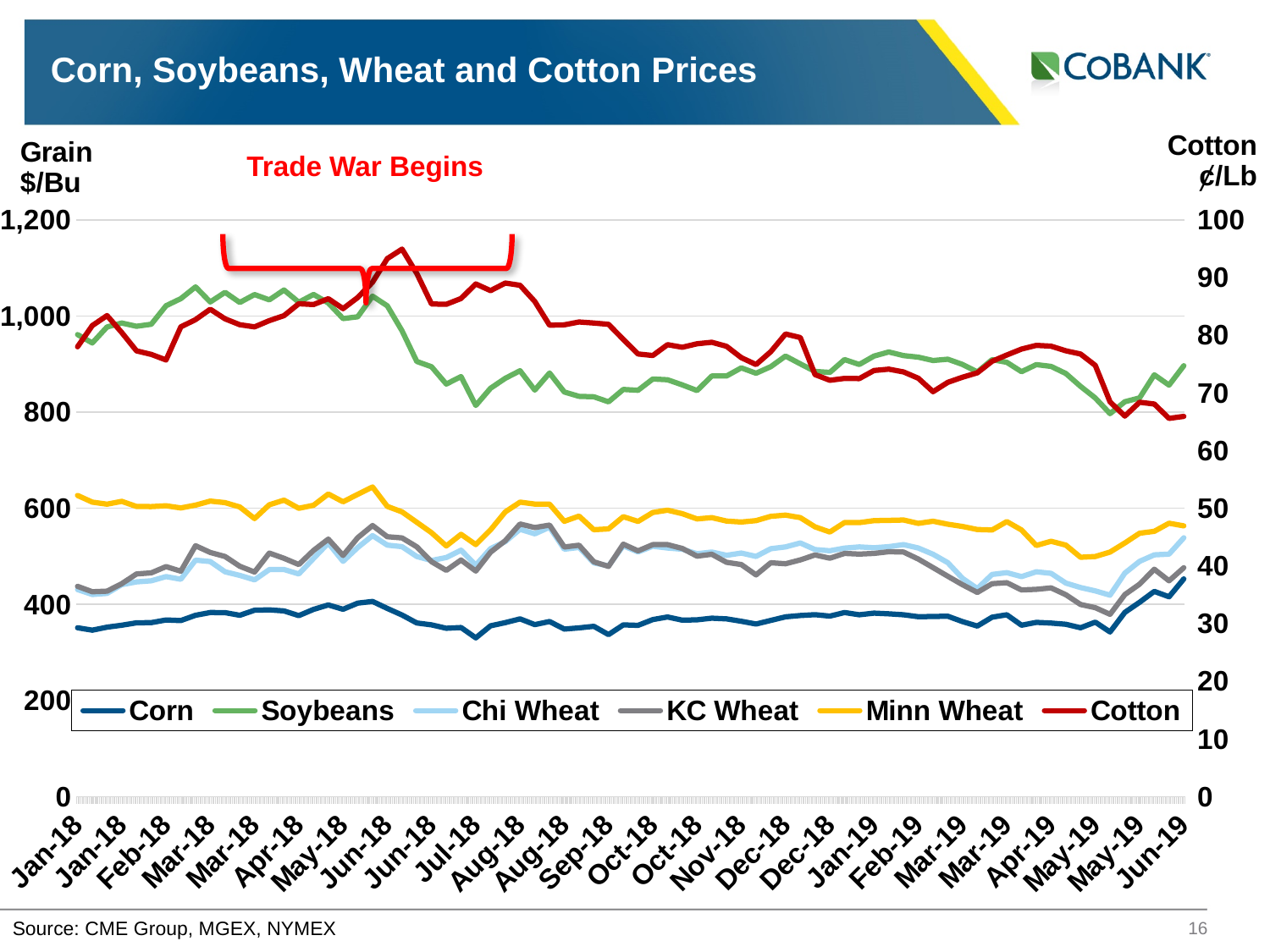

# Corn, Soybeans, Wheat and Cotton Prices

### Chart

| Category | Corn | Soybeans | Chi Wheat | KC Wheat | Minn Wheat | Cotton |
|---|---|---|---|---|---|---|
| 43630 | 453.0 | 896.75 | 538.5 | 476.25 | 563.25 | 65.94 |
| 43623 | 415.75 | 856.25 | 504.5 | 449.0 | 568.75 | 65.59 |
| 43616 | 427.0 | 877.75 | 503.0 | 473.0 | 552.0 | 68.08 |
| 43609 | 404.25 | 829.75 | 489.5 | 442.0 | 548.0 | 68.39 |
| 43602 | 383.25 | 821.75 | 465.0 | 420.25 | 527.75 | 65.99 |
| 43595 | 342.5 | 797.0 | 419.0 | 379.25 | 508.75 | 68.45 |
| 43588 | 363.0 | 829.5 | 428.0 | 393.0 | 499.5 | 74.78 |
| 43581 | 351.25 | 853.75 | 435.0 | 399.75 | 498.0 | 76.75 |
| 43574 | 358.5 | 880.5 | 444.25 | 420.0 | 523.25 | 77.31 |
| 43567 | 361.0 | 895.25 | 464.5 | 434.25 | 531.25 | 78.11 |
| 43560 | 362.5 | 899.0 | 467.75 | 431.25 | 522.5 | 78.25 |
| 43553 | 356.5 | 884.25 | 457.75 | 430.0 | 554.75 | 77.61 |
| 43546 | 378.25 | 903.75 | 466.0 | 445.0 | 572.25 | 76.58 |
| 43539 | 373.25 | 909.25 | 462.25 | 443.0 | 554.75 | 75.5 |
| 43532 | 354.75 | 883.75 | 432.75 | 424.75 | 555.75 | 73.49 |
| 43525 | 364.0 | 899.25 | 454.0 | 440.75 | 562.0 | 72.73 |
| 43518 | 375.25 | 910.25 | 486.75 | 458.5 | 566.75 | 71.84 |
| 43511 | 374.75 | 907.5 | 504.25 | 476.5 | 573.0 | 70.22 |
| 43504 | 374.25 | 914.5 | 517.25 | 494.25 | 568.5 | 72.55 |
| 43497 | 378.25 | 917.75 | 524.25 | 508.75 | 575.5 | 73.64 |
| 43490 | 380.25 | 925.25 | 520.0 | 509.5 | 574.75 | 74.13 |
| 43483 | 381.75 | 916.75 | 517.75 | 506.0 | 574.25 | 73.89 |
| 43476 | 378.25 | 899.25 | 519.5 | 504.5 | 570.0 | 72.49 |
| 43469 | 383.0 | 909.5 | 517.0 | 506.0 | 570.25 | 72.52 |
| 43462 | 375.5 | 882.75 | 511.5 | 496.0 | 550.5 | 72.19 |
| 43455 | 378.5 | 884.75 | 514.0 | 502.75 | 561.25 | 73.18 |
| 43448 | 376.75 | 900.5 | 527.75 | 492.5 | 580.5 | 79.6 |
| 43441 | 374.0 | 916.75 | 519.5 | 484.5 | 585.75 | 80.23 |
| 43434 | 366.5 | 894.75 | 515.75 | 486.5 | 583.25 | 77.16 |
| 43427 | 359.0 | 881.0 | 499.75 | 461.25 | 574.25 | 74.92 |
| 43420 | 364.75 | 892.25 | 506.75 | 482.75 | 571.25 | 76.12 |
| 43413 | 369.75 | 875.25 | 502.0 | 487.5 | 573.25 | 78.09 |
| 43406 | 371.25 | 875.25 | 508.75 | 504.25 | 580.5 | 78.79 |
| 43399 | 367.75 | 845.0 | 505.25 | 500.25 | 577.75 | 78.53 |
| 43392 | 367.0 | 856.75 | 514.75 | 516.25 | 588.75 | 77.92 |
| 43385 | 373.75 | 867.5 | 517.25 | 524.25 | 596.0 | 78.37 |
| 43378 | 368.25 | 869.0 | 521.0 | 524.25 | 591.25 | 76.49 |
| 43371 | 356.25 | 845.5 | 509.0 | 511.25 | 572.5 | 76.76 |
| 43364 | 357.25 | 847.25 | 521.75 | 525.25 | 582.5 | 79.28 |
| 43357 | 337.0 | 821.5 | 480.0 | 479.0 | 557.0 | 81.9 |
| 43350 | 354.25 | 832.0 | 486.25 | 488.5 | 555.25 | 82.13 |
| 43343 | 351.0 | 833.0 | 518.5 | 523.0 | 583.75 | 82.31 |
| 43336 | 348.5 | 842.0 | 514.75 | 519.25 | 572.75 | 81.81 |
| 43329 | 364.25 | 881.5 | 560.5 | 565.0 | 608.5 | 81.75 |
| 43322 | 357.75 | 846.0 | 546.75 | 559.75 | 608.75 | 85.86 |
| 43315 | 369.75 | 886.25 | 556.25 | 567.25 | 612.75 | 88.67 |
| 43308 | 362.0 | 870.5 | 530.5 | 532.5 | 592.5 | 89.06 |
| 43301 | 355.25 | 849.75 | 516.0 | 508.5 | 555.0 | 87.74 |
| 43294 | 330.25 | 814.0 | 481.5 | 469.25 | 524.25 | 88.9 |
| 43287 | 351.75 | 874.0 | 512.75 | 492.25 | 545.75 | 86.38 |
| 43280 | 350.25 | 858.5 | 497.5 | 470.75 | 521.5 | 85.38 |
| 43273 | 357.25 | 894.5 | 491.25 | 488.75 | 549.0 | 85.43 |
| 43266 | 361.25 | 905.5 | 499.5 | 519.75 | 570.75 | 90.72 |
| 43259 | 377.75 | 969.25 | 520.0 | 538.25 | 592.5 | 94.94 |
| 43252 | 391.5 | 1021.25 | 523.25 | 540.75 | 604.0 | 93.3 |
| 43245 | 406.0 | 1041.5 | 543.0 | 564.0 | 644.25 | 89.21 |
| 43238 | 402.5 | 998.5 | 518.25 | 538.75 | 629.0 | 86.55 |
| 43231 | 389.75 | 994.75 | 489.5 | 501.75 | 613.5 | 84.62 |
| 43224 | 398.75 | 1027.25 | 527.5 | 535.75 | 629.75 | 86.35 |
| 43217 | 389.5 | 1045.0 | 495.5 | 512.25 | 606.25 | 85.33 |
| 43210 | 376.5 | 1028.75 | 463.25 | 482.75 | 600.0 | 85.47 |
| 43203 | 386.25 | 1054.25 | 472.5 | 495.75 | 617.0 | 83.41 |
| 43196 | 388.5 | 1033.75 | 472.25 | 506.75 | 607.25 | 82.54 |
| 43189 | 387.75 | 1044.75 | 451.0 | 467.25 | 578.5 | 81.46 |
| 43182 | 377.25 | 1028.25 | 460.25 | 479.25 | 602.75 | 81.83 |
| 43175 | 382.75 | 1049.5 | 467.75 | 499.5 | 611.75 | 82.85 |
| 43168 | 383.0 | 1029.25 | 489.0 | 508.0 | 615.0 | 84.52 |
| 43161 | 377.25 | 1060.75 | 492.0 | 522.0 | 606.5 | 82.72 |
| 43154 | 366.25 | 1036.25 | 452.25 | 469.0 | 600.75 | 81.45 |
| 43147 | 367.5 | 1021.5 | 457.75 | 478.5 | 605.25 | 75.72 |
| 43140 | 362.0 | 983.0 | 449.0 | 465.5 | 603.5 | 76.68 |
| 43133 | 361.5 | 978.75 | 446.75 | 463.25 | 603.75 | 77.3 |
| 43126 | 356.5 | 985.5 | 441.0 | 443.0 | 614.5 | 80.48 |
| 43119 | 352.5 | 977.25 | 422.75 | 427.5 | 608.5 | 83.42 |
| 43112 | 346.25 | 944.0 | 420.5 | 426.25 | 612.75 | 81.68 |
| 43105 | 351.25 | 961.5 | 430.75 | 437.5 | 626.75 | 78.01 |
Trade War Begins
Source: CME Group, MGEX, NYMEX
16